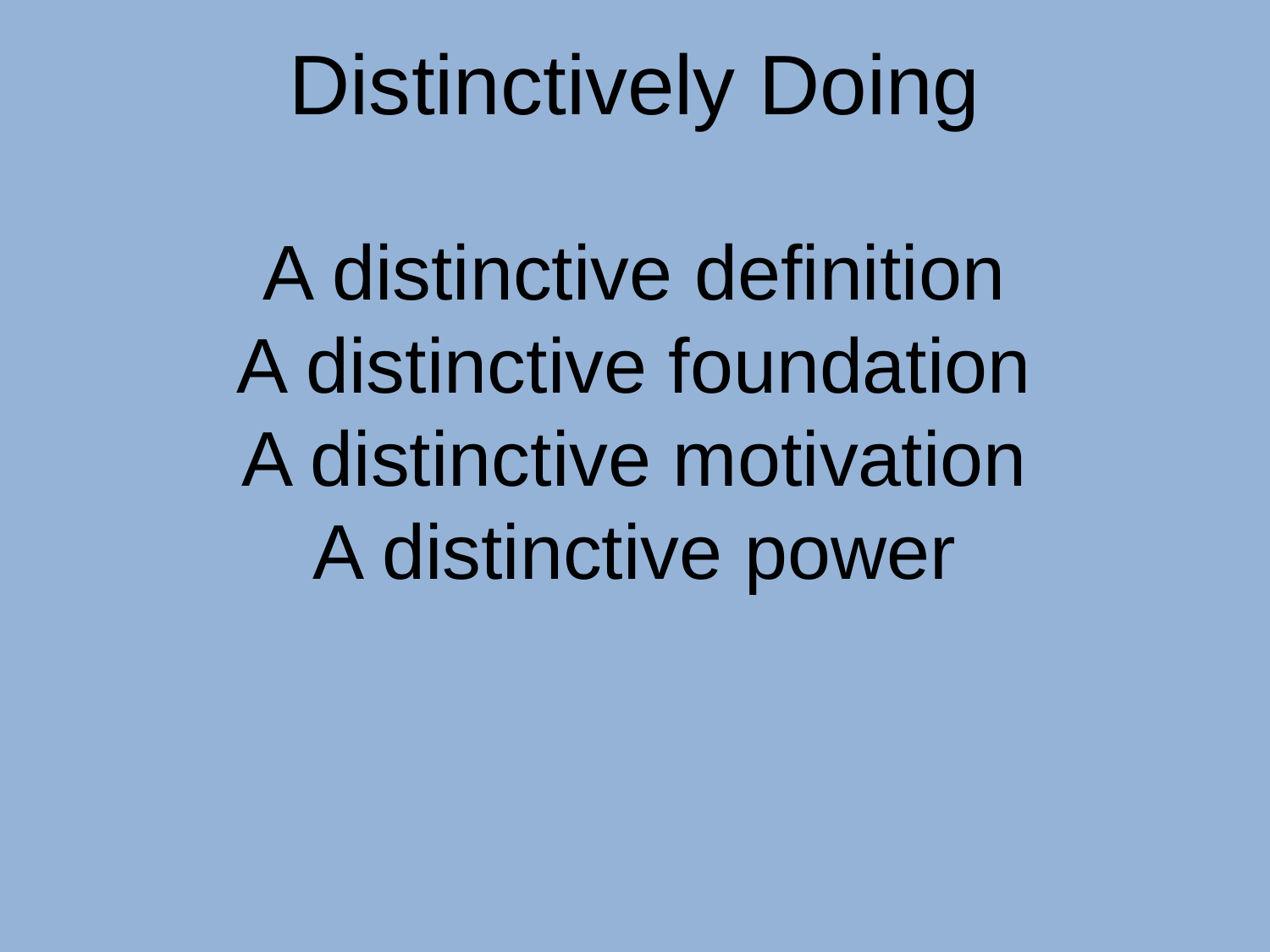

Distinctively Doing
A distinctive definition
A distinctive foundation
A distinctive motivation
A distinctive power